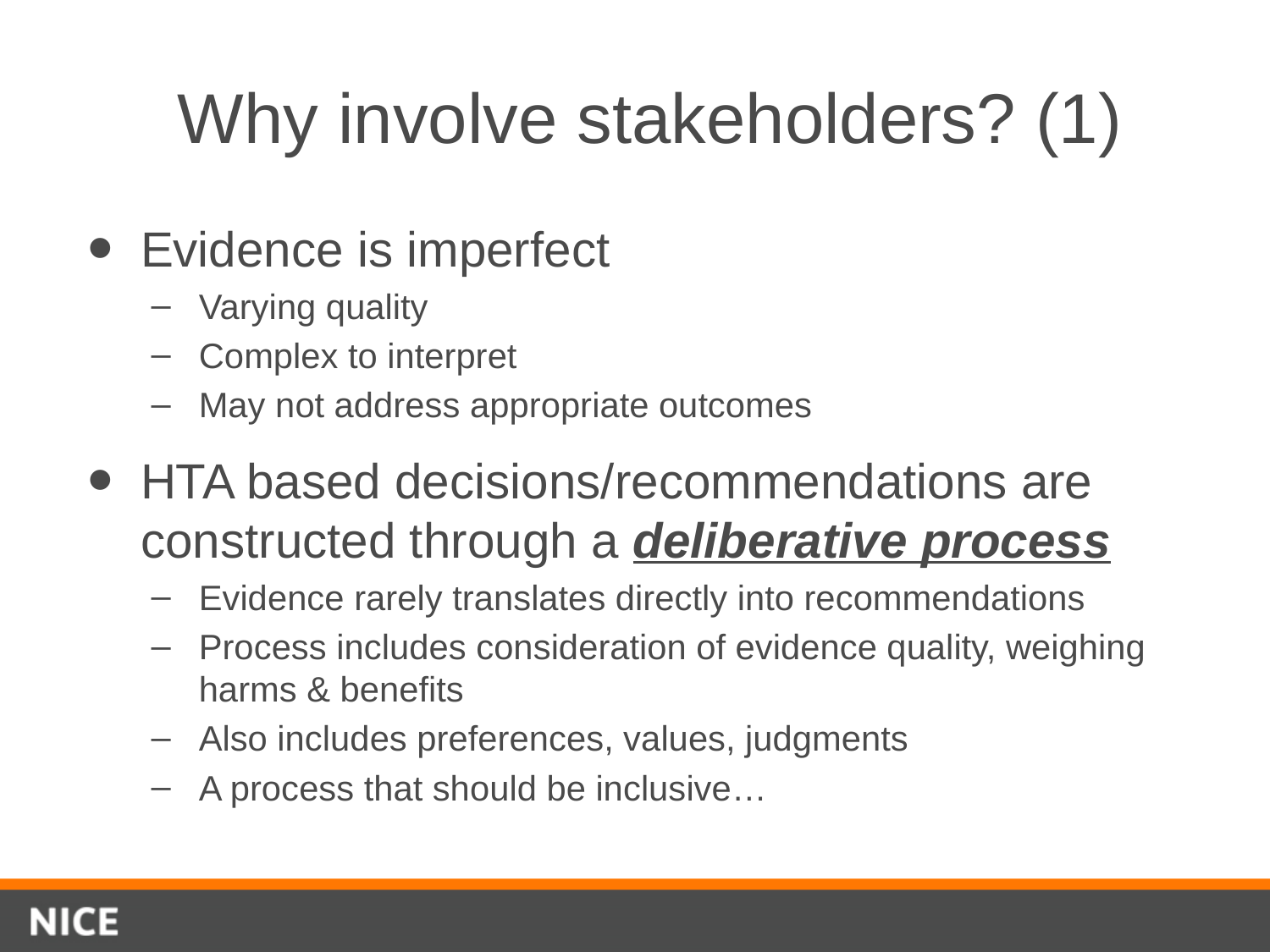

# Why involve stakeholders? (1)
Evidence is imperfect
Varying quality
Complex to interpret
May not address appropriate outcomes
HTA based decisions/recommendations are constructed through a deliberative process
Evidence rarely translates directly into recommendations
Process includes consideration of evidence quality, weighing harms & benefits
Also includes preferences, values, judgments
A process that should be inclusive…